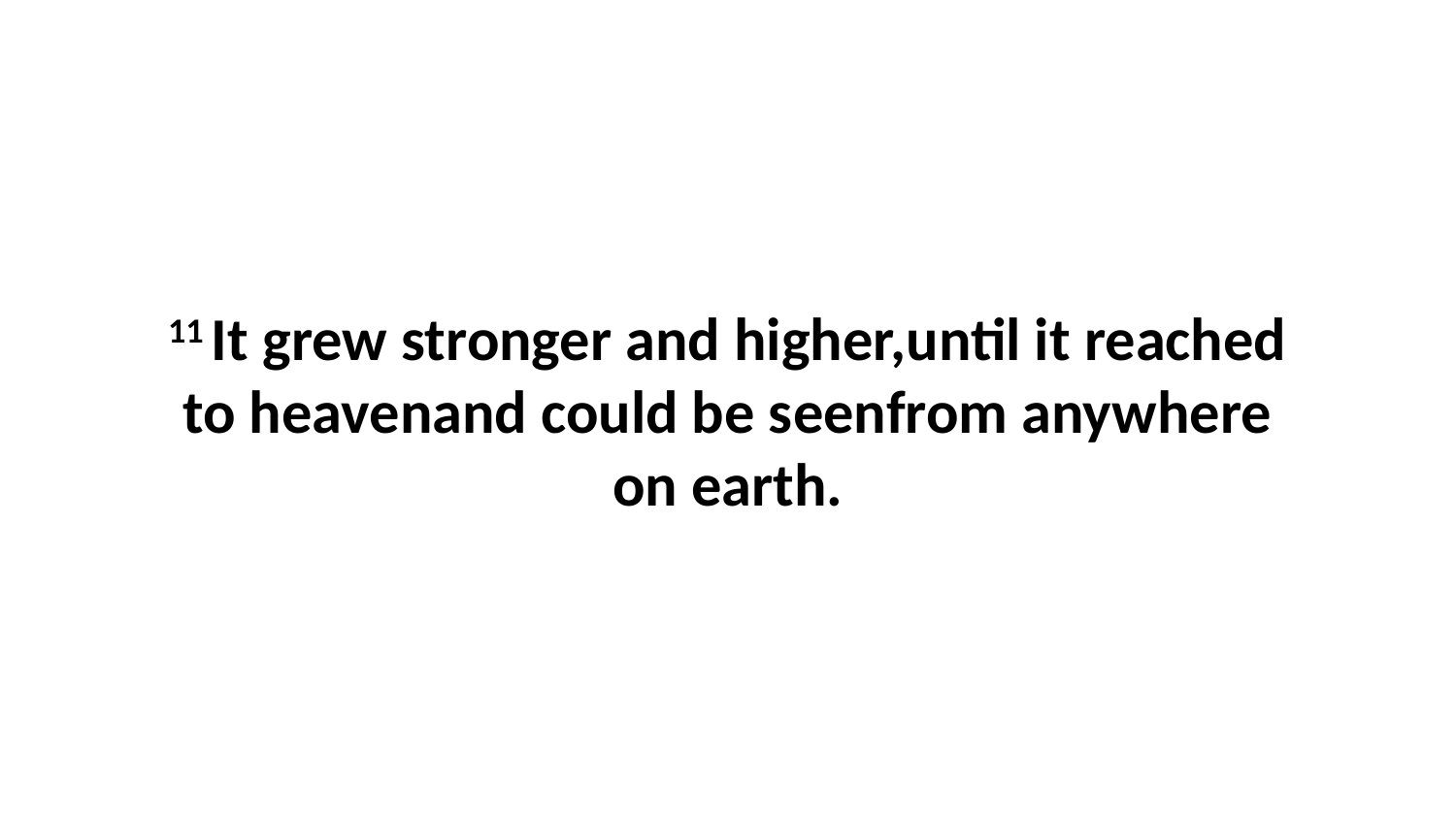

11 It grew stronger and higher,until it reached to heavenand could be seenfrom anywhere on earth.